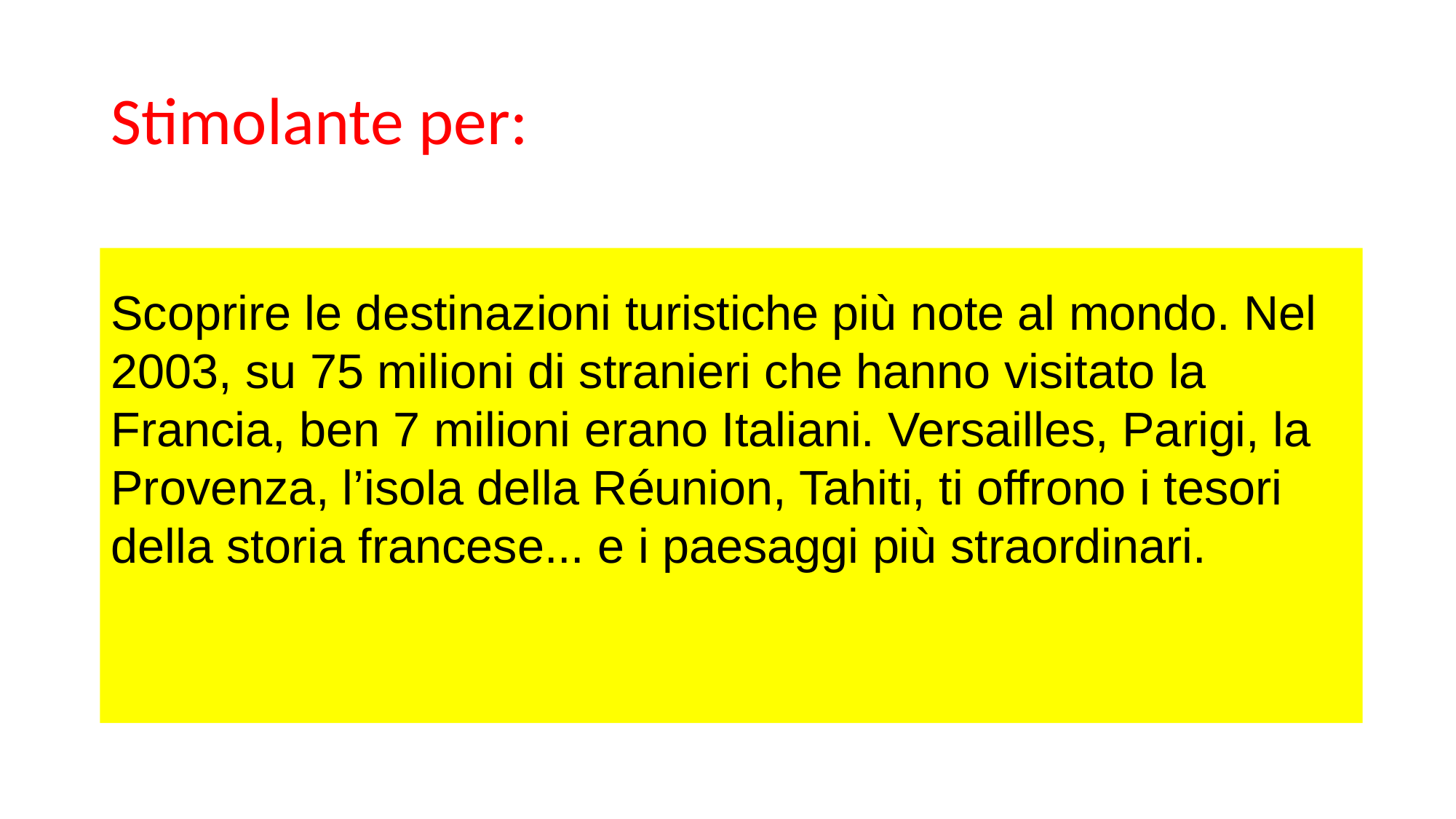

# Stimolante per:
Scoprire le destinazioni turistiche più note al mondo. Nel 2003, su 75 milioni di stranieri che hanno visitato la Francia, ben 7 milioni erano Italiani. Versailles, Parigi, la Provenza, l’isola della Réunion, Tahiti, ti offrono i tesori della storia francese... e i paesaggi più straordinari.